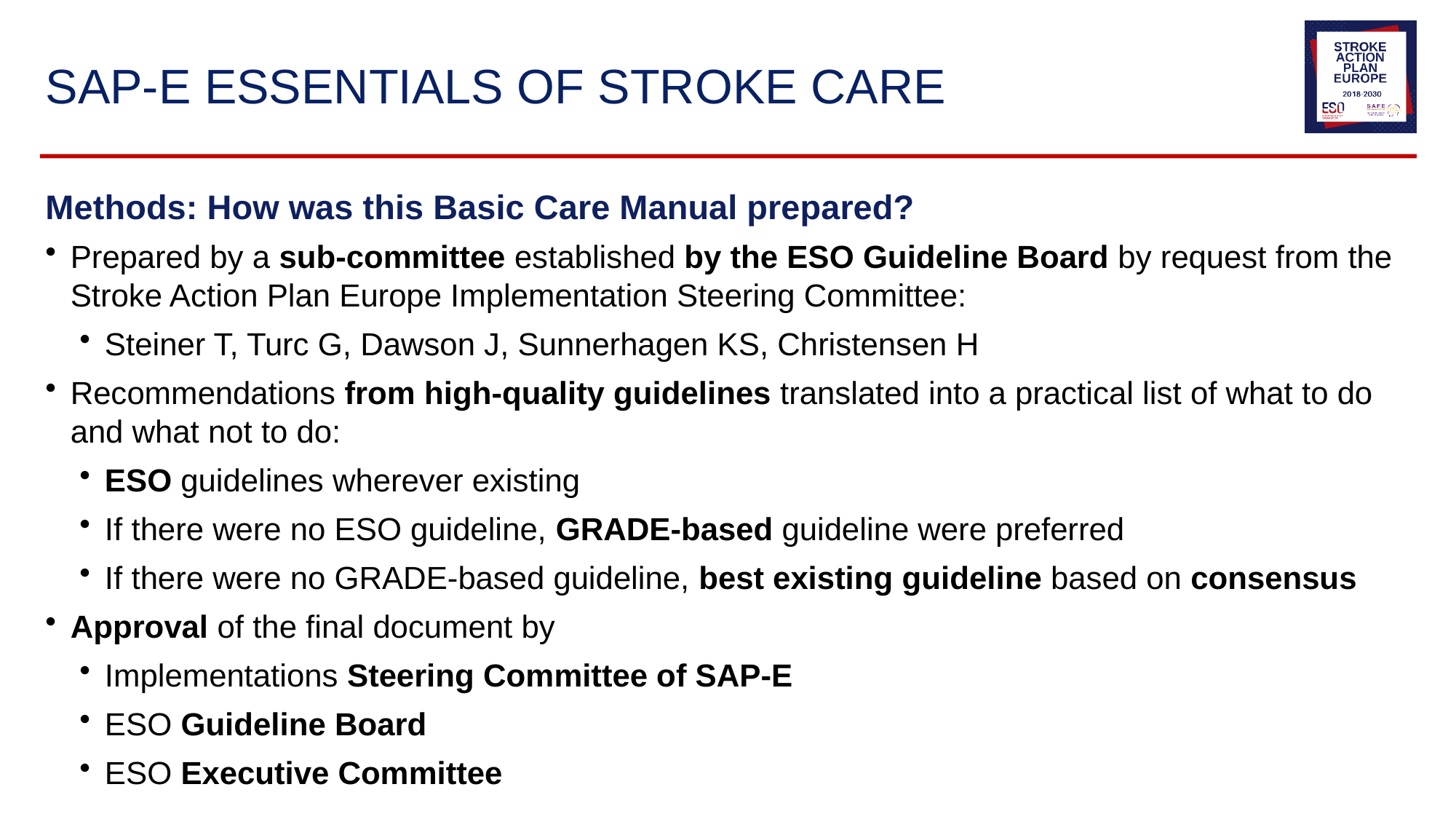

# SAP-E ESSENTIALS OF STROKE CARE
Methods: How was this Basic Care Manual prepared?
Prepared by a sub-committee established by the ESO Guideline Board by request from the Stroke Action Plan Europe Implementation Steering Committee:
Steiner T, Turc G, Dawson J, Sunnerhagen KS, Christensen H
Recommendations from high-quality guidelines translated into a practical list of what to do and what not to do:
ESO guidelines wherever existing
If there were no ESO guideline, GRADE-based guideline were preferred
If there were no GRADE-based guideline, best existing guideline based on consensus
Approval of the final document by
Implementations Steering Committee of SAP-E
ESO Guideline Board
ESO Executive Committee